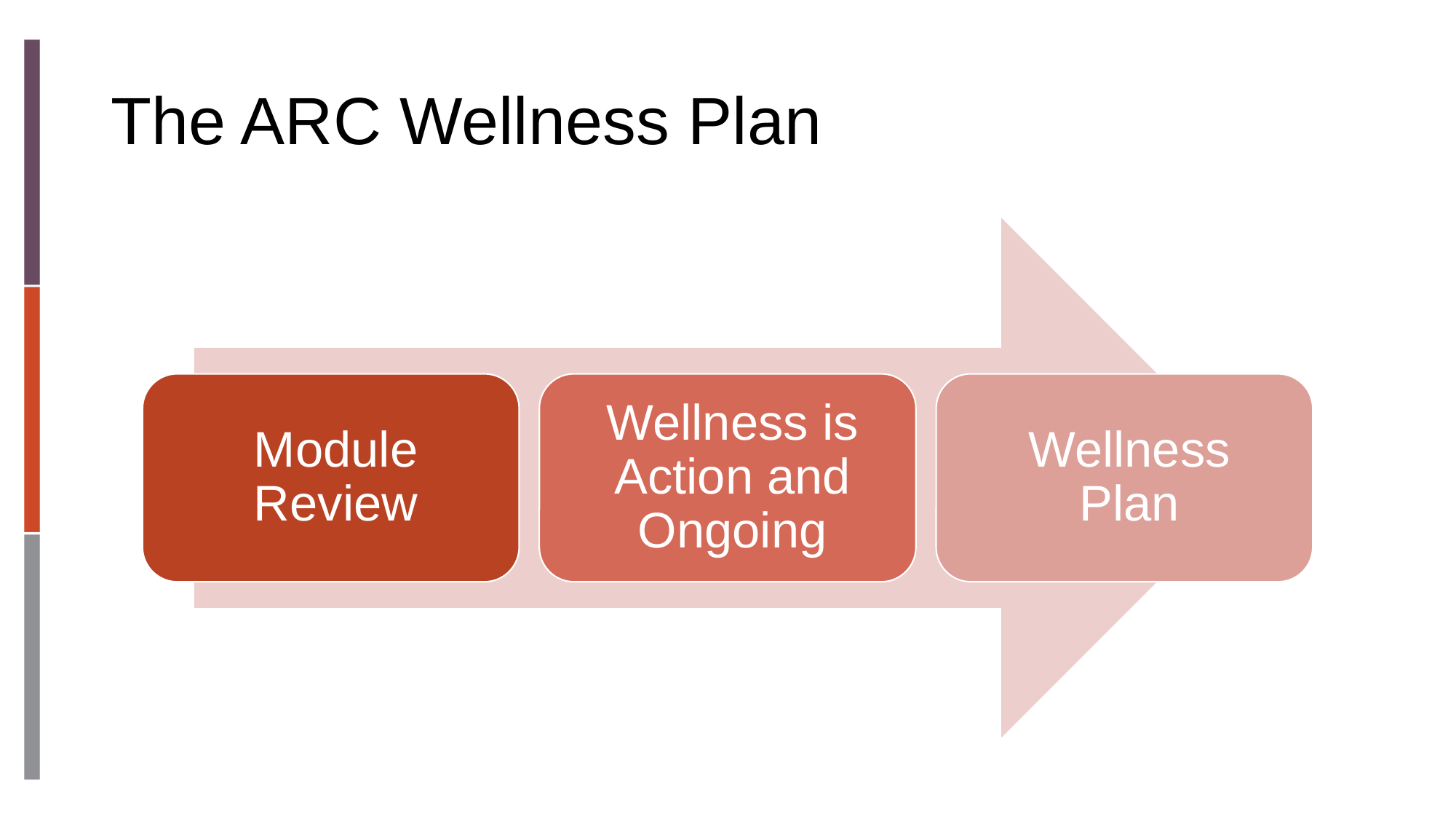

# The ARC Wellness Plan
Module Review
Wellness is Action and Ongoing
Wellness Plan